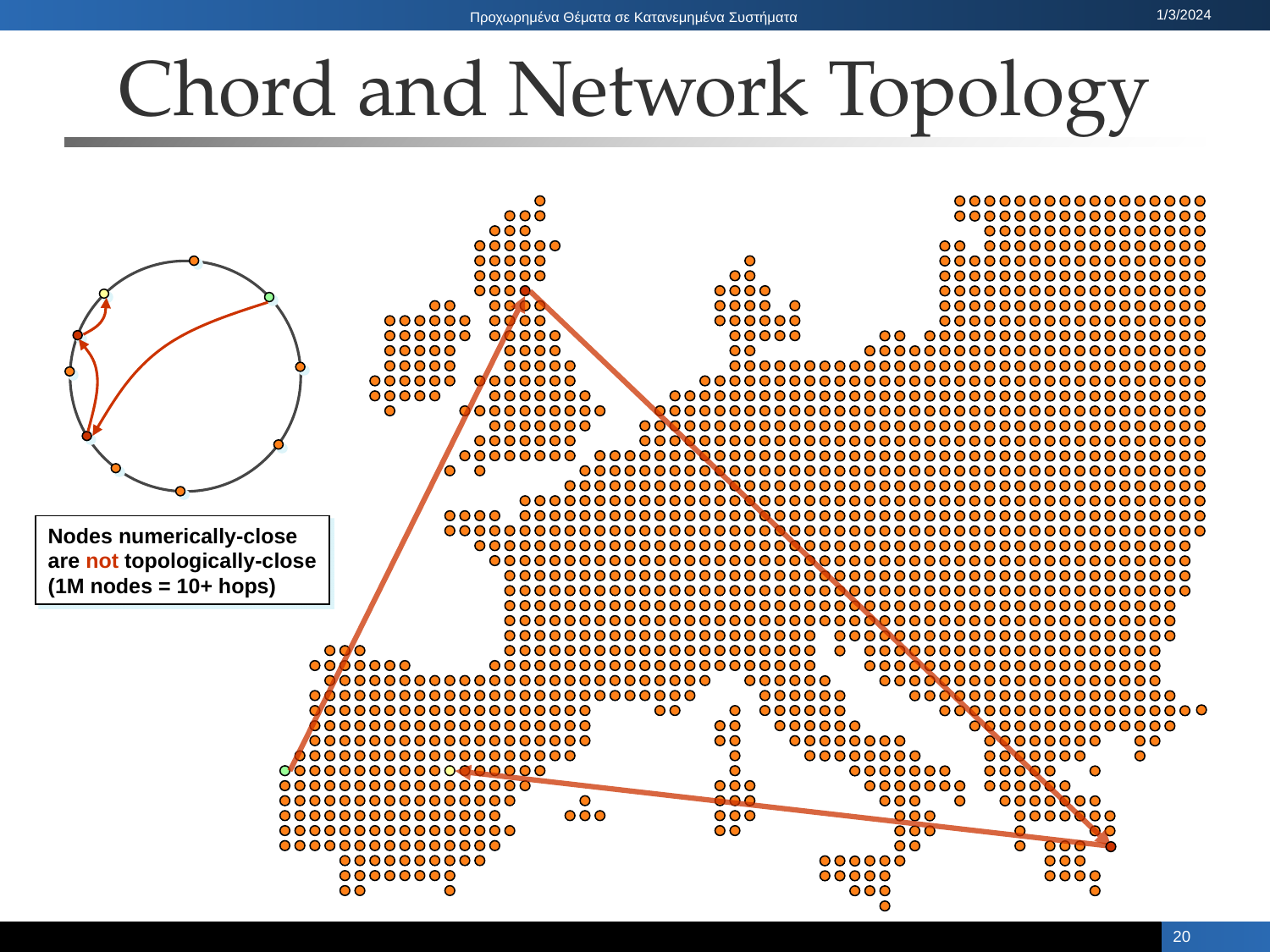

# Chord and Network Topology

Nodes numerically-close
are not topologically-close
(1M nodes = 10+ hops)